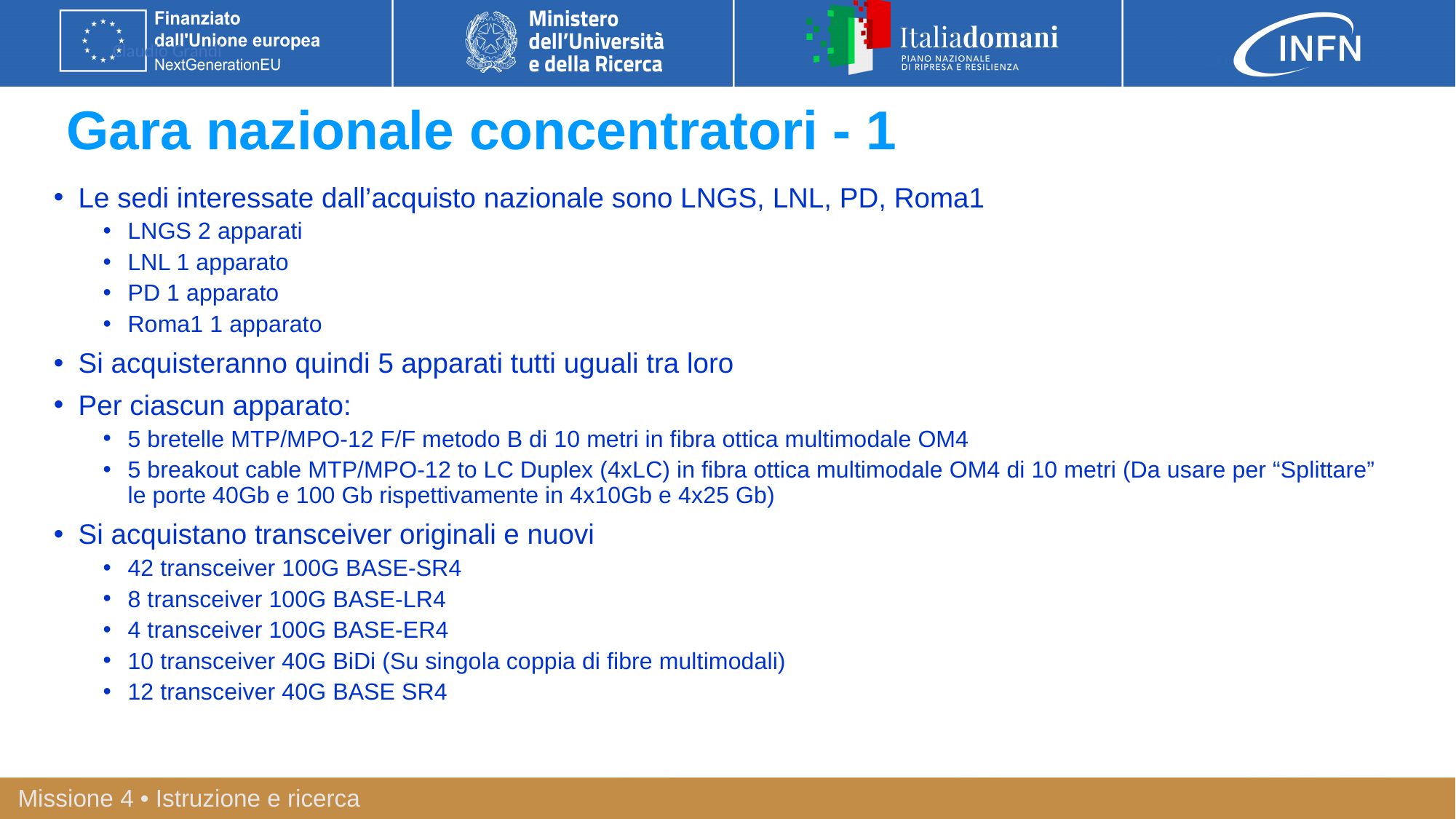

# Gara nazionale concentratori - 1
Le sedi interessate dall’acquisto nazionale sono LNGS, LNL, PD, Roma1
LNGS 2 apparati
LNL 1 apparato
PD 1 apparato
Roma1 1 apparato
Si acquisteranno quindi 5 apparati tutti uguali tra loro
Per ciascun apparato:
5 bretelle MTP/MPO-12 F/F metodo B di 10 metri in fibra ottica multimodale OM4
5 breakout cable MTP/MPO-12 to LC Duplex (4xLC) in fibra ottica multimodale OM4 di 10 metri (Da usare per “Splittare” le porte 40Gb e 100 Gb rispettivamente in 4x10Gb e 4x25 Gb)
Si acquistano transceiver originali e nuovi
42 transceiver 100G BASE-SR4
8 transceiver 100G BASE-LR4
4 transceiver 100G BASE-ER4
10 transceiver 40G BiDi (Su singola coppia di fibre multimodali)
12 transceiver 40G BASE SR4